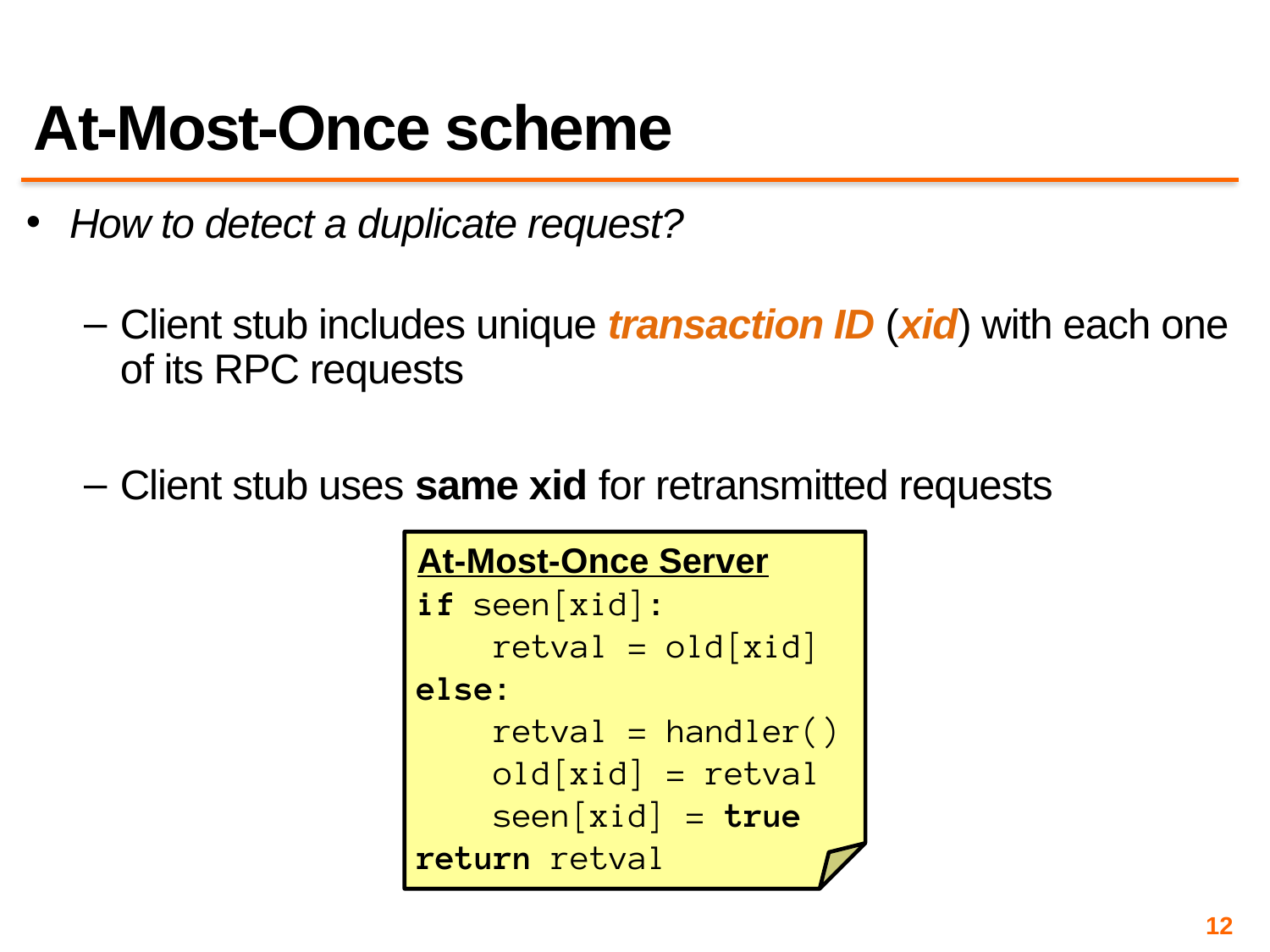

# At-Most-Once scheme
How to detect a duplicate request?

Client stub includes unique transaction ID (xid) with each one of its RPC requests

Client stub uses same xid for retransmitted requests

At-Most-Once Server
if seen[xid]:
    retval = old[xid]
else:
    retval = handler()
    old[xid] = retval
    seen[xid] = true
return retval
12